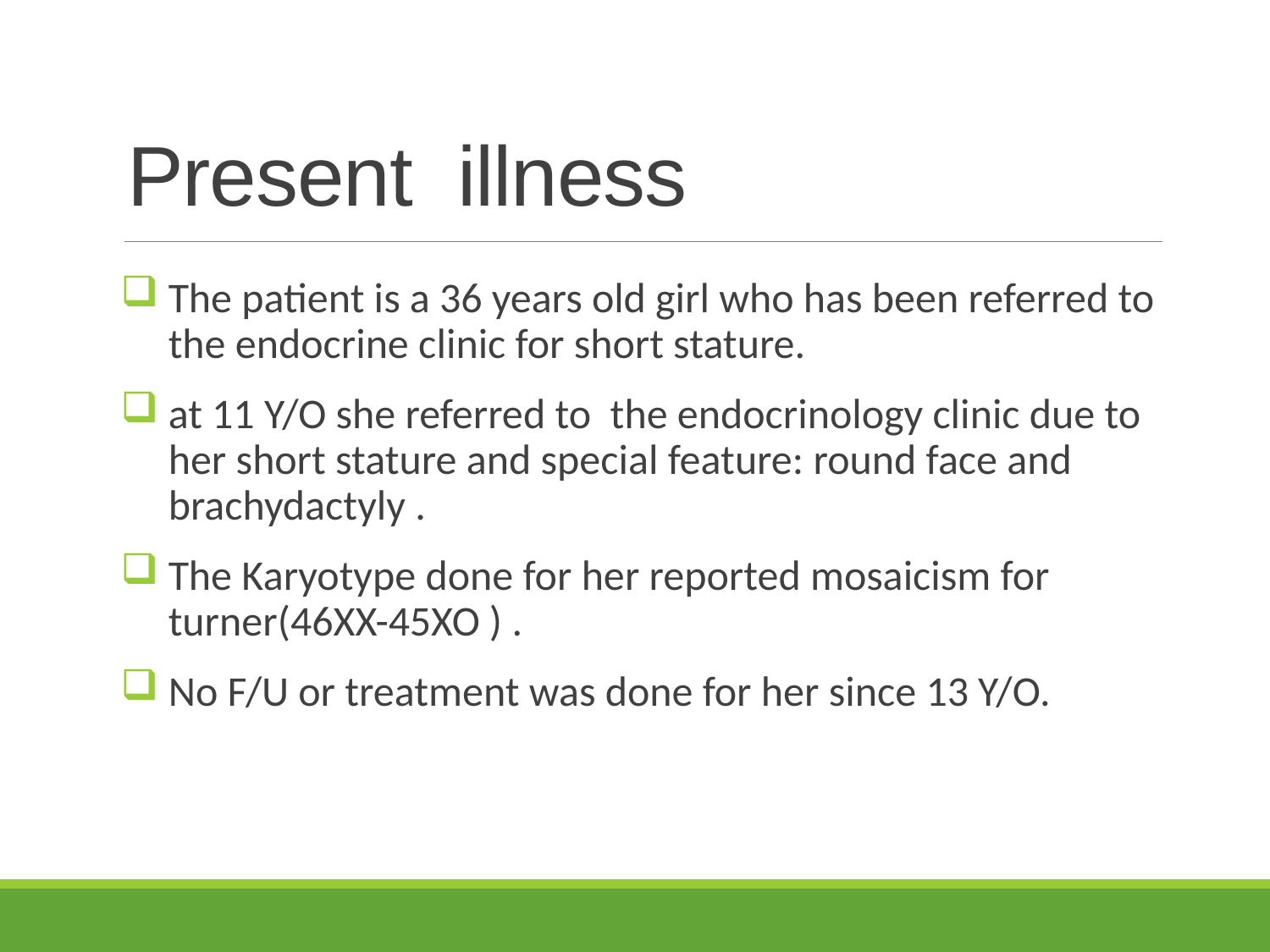

# Present  illness
The patient is a 36 years old girl who has been referred to the endocrine clinic for short stature.
at 11 Y/O she referred to  the endocrinology clinic due to her short stature and special feature: round face and brachydactyly .
The Karyotype done for her reported mosaicism for turner(46XX-45XO ) .
No F/U or treatment was done for her since 13 Y/O.